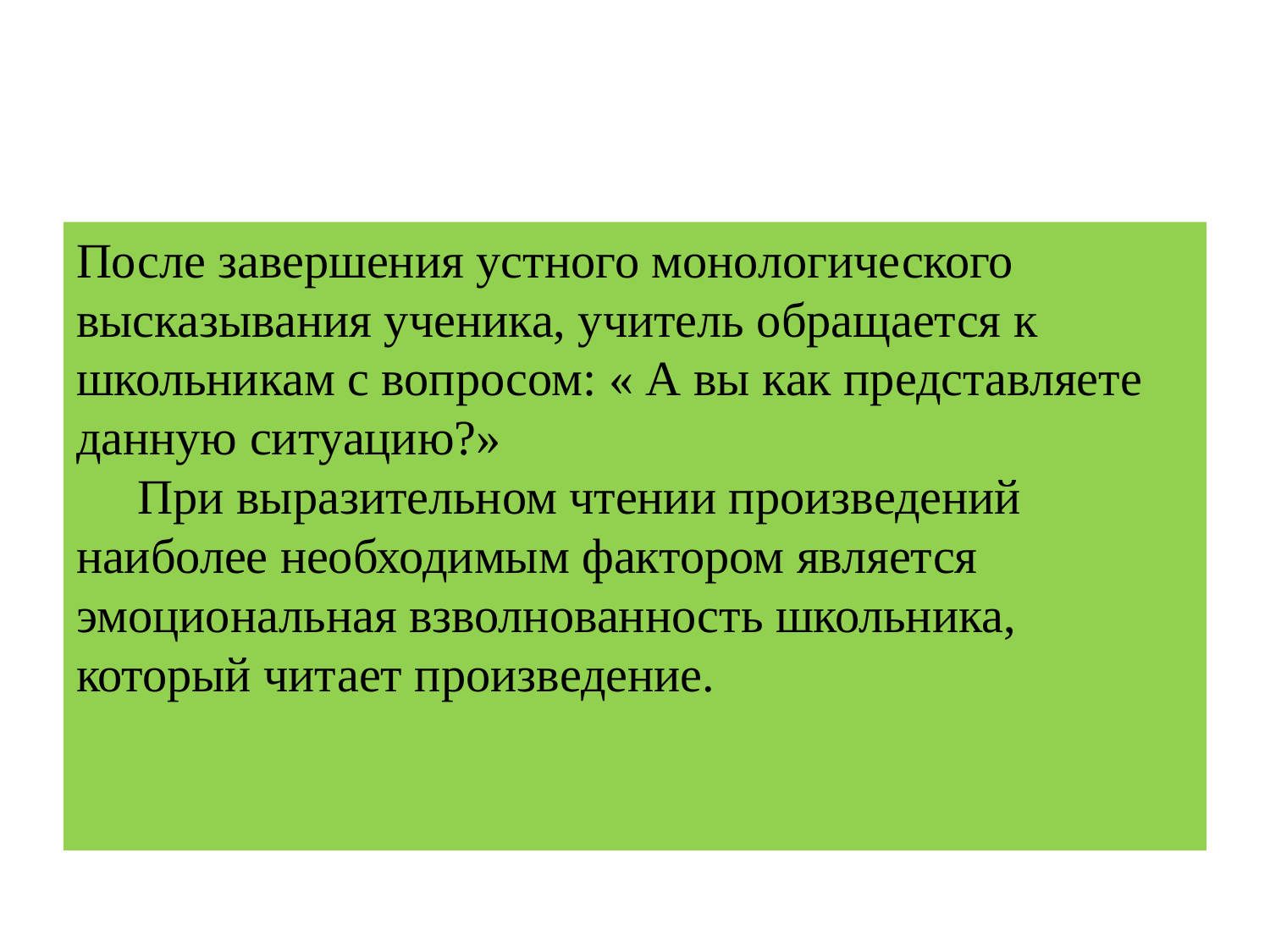

После завершения устного монологического высказывания ученика, учитель обращается к школьникам с вопросом: « А вы как представляете данную ситуацию?»
     При выразительном чтении произведений наиболее необходимым фактором является эмоциональная взволнованность школьника, который читает произведение.